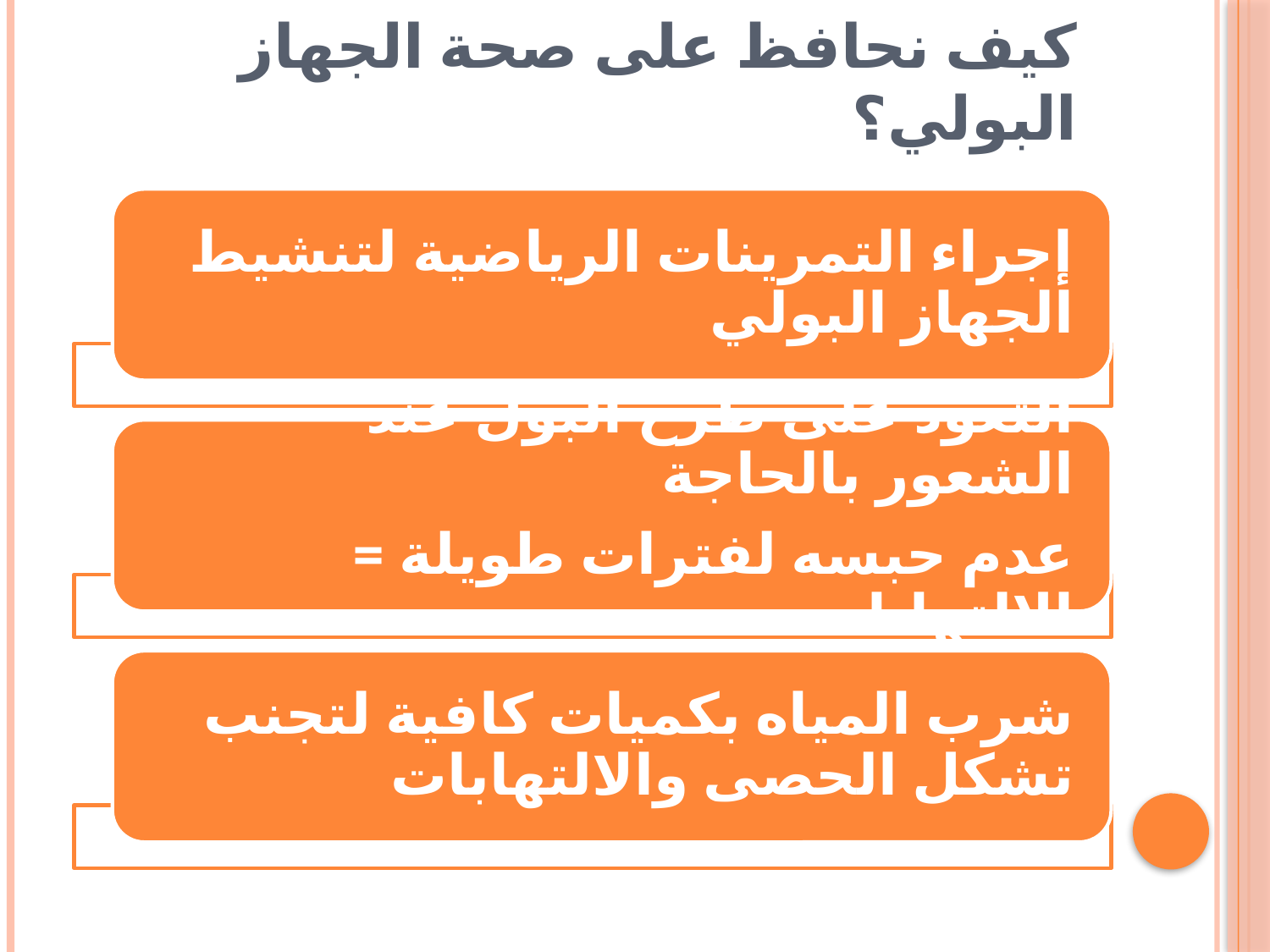

# كيف نحافظ على صحة الجهاز البولي؟
إجراء التمرينات الرياضية لتنشيط الجهاز البولي
التعود على طرح البول عند الشعور بالحاجة
عدم حبسه لفترات طويلة = الالتهابات
شرب المياه بكميات كافية لتجنب تشكل الحصى والالتهابات